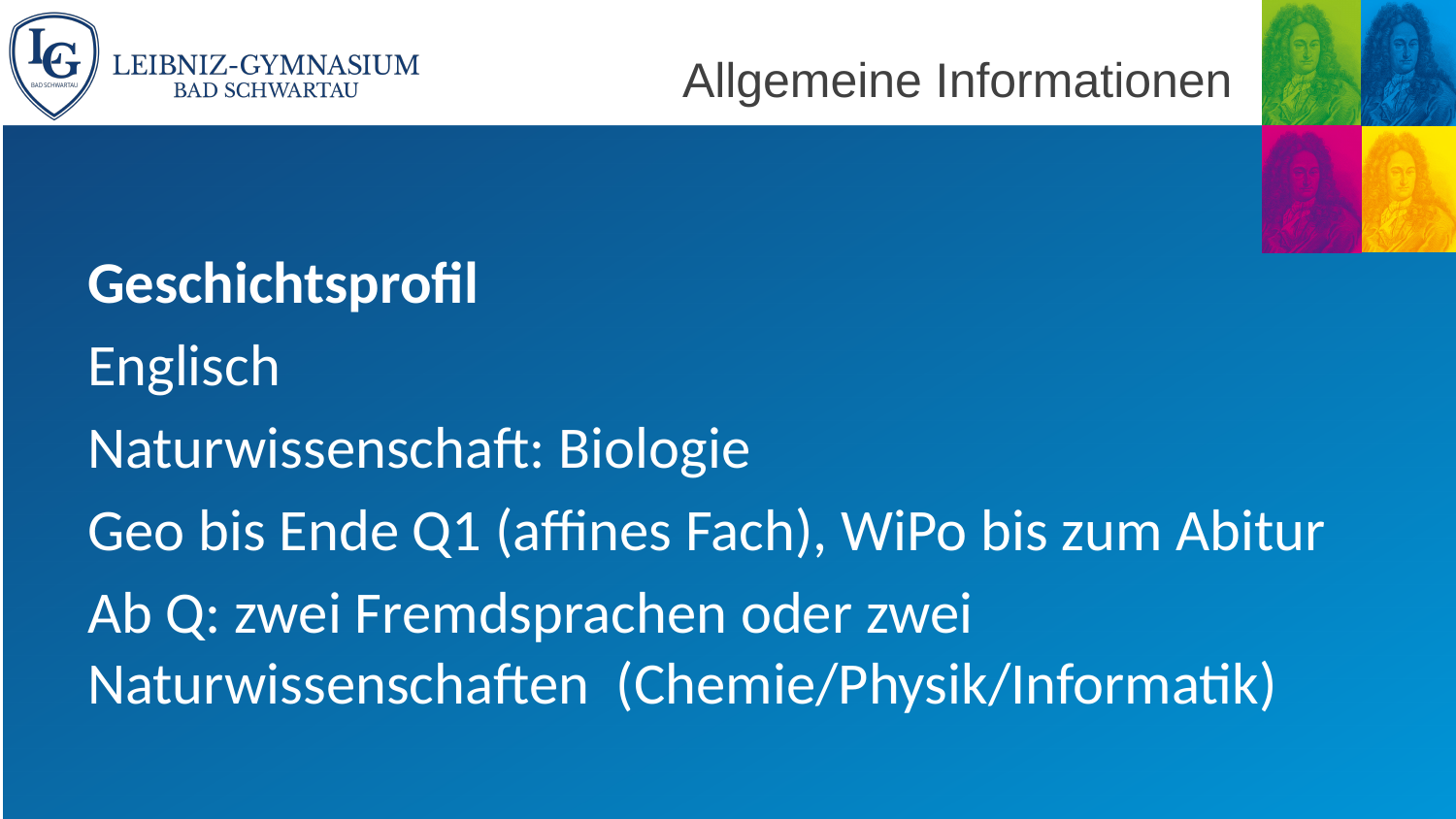

# Allgemeine Informationen
Geschichtsprofil
Englisch
Naturwissenschaft: Biologie
Geo bis Ende Q1 (affines Fach), WiPo bis zum Abitur
Ab Q: zwei Fremdsprachen oder zwei Naturwissenschaften  (Chemie/Physik/Informatik)